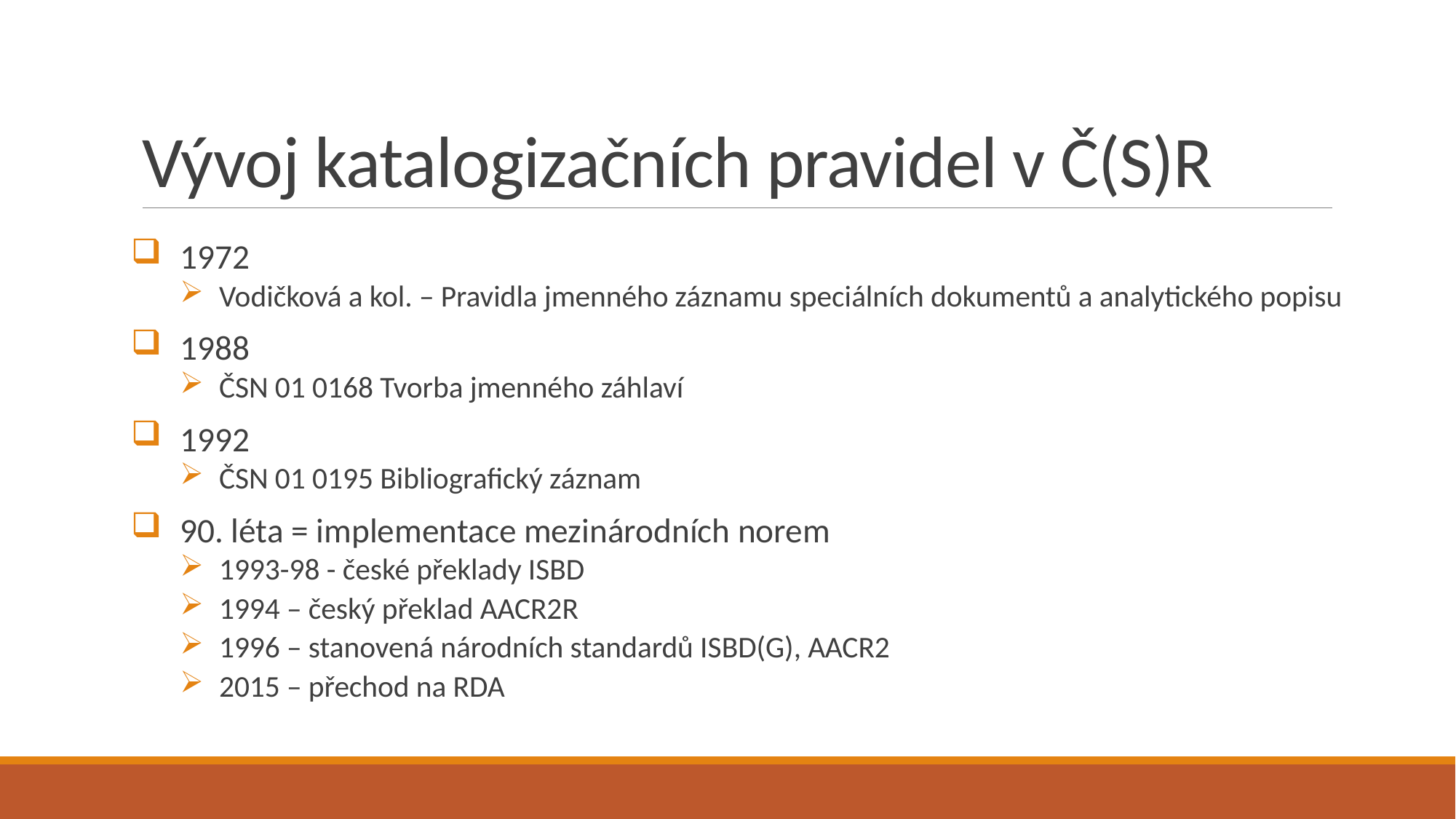

# Vývoj katalogizačních pravidel v Č(S)R
1972
Vodičková a kol. – Pravidla jmenného záznamu speciálních dokumentů a analytického popisu
1988
ČSN 01 0168 Tvorba jmenného záhlaví
1992
ČSN 01 0195 Bibliografický záznam
90. léta = implementace mezinárodních norem
1993-98 - české překlady ISBD
1994 – český překlad AACR2R
1996 – stanovená národních standardů ISBD(G), AACR2
2015 – přechod na RDA